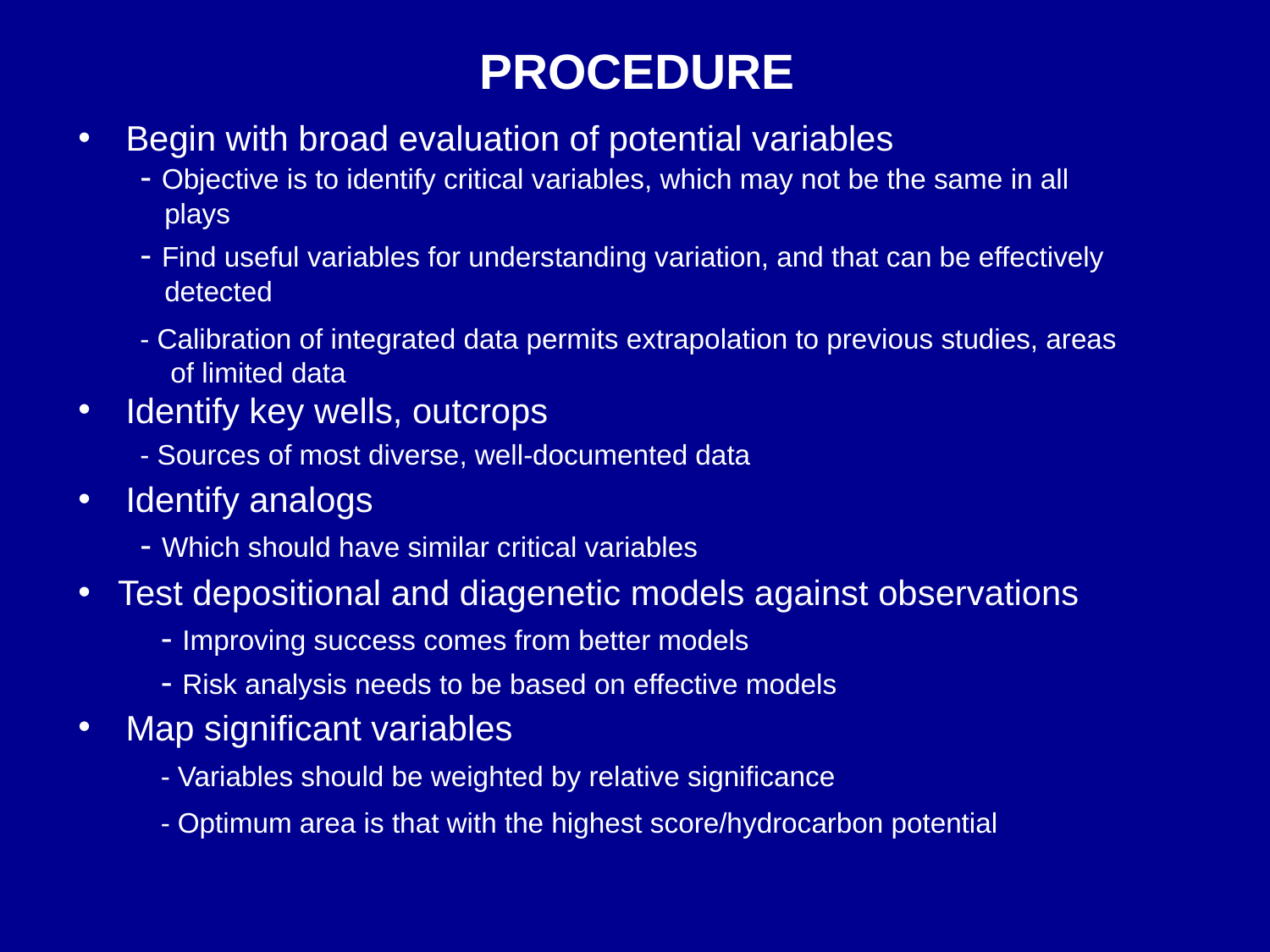

PROCEDURE
Begin with broad evaluation of potential variables
- Objective is to identify critical variables, which may not be the same in all plays
- Find useful variables for understanding variation, and that can be effectively detected
- Calibration of integrated data permits extrapolation to previous studies, areas    of limited data
Identify key wells, outcrops
- Sources of most diverse, well-documented data
Identify analogs
- Which should have similar critical variables
Test depositional and diagenetic models against observations
- Improving success comes from better models
- Risk analysis needs to be based on effective models
Map significant variables
- Variables should be weighted by relative significance
- Optimum area is that with the highest score/hydrocarbon potential